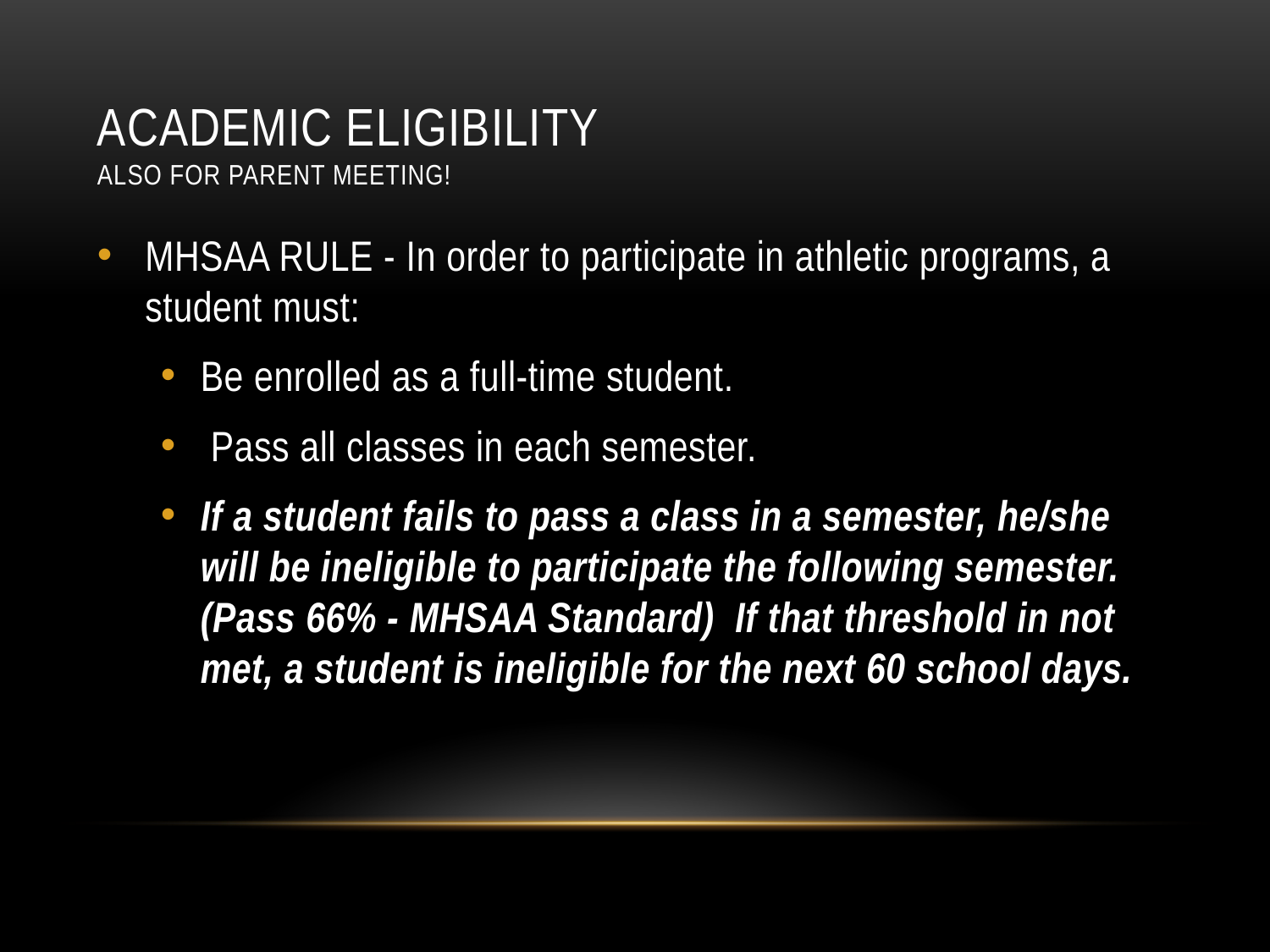

# Academic Eligibility Also for Parent Meeting!
MHSAA RULE - In order to participate in athletic programs, a student must:
Be enrolled as a full-time student.
 Pass all classes in each semester.
If a student fails to pass a class in a semester, he/she will be ineligible to participate the following semester. (Pass 66% - MHSAA Standard)  If that threshold in not met, a student is ineligible for the next 60 school days.